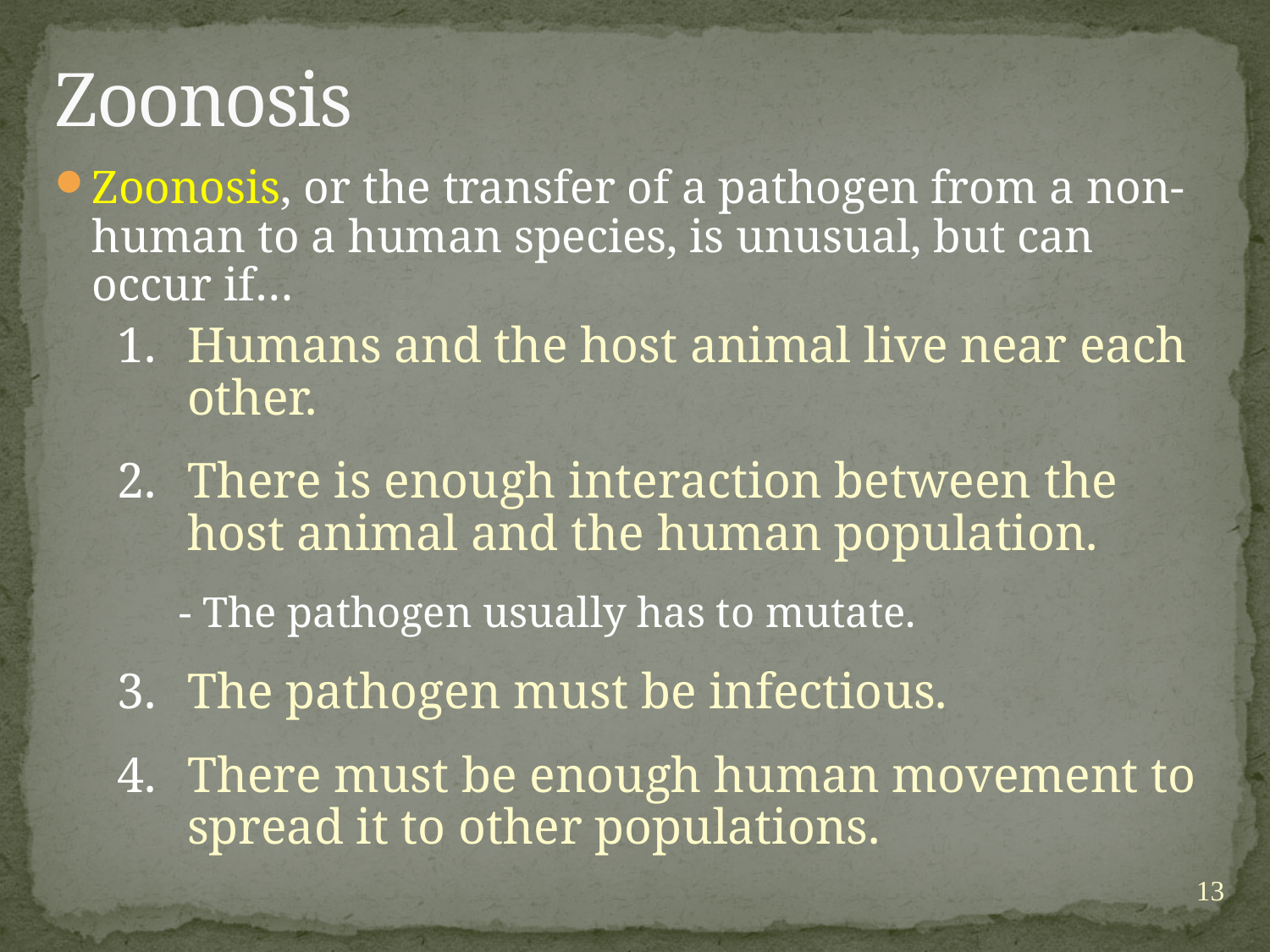

# Zoonosis
Zoonosis, or the transfer of a pathogen from a non-human to a human species, is unusual, but can occur if…
Humans and the host animal live near each other.
There is enough interaction between the host animal and the human population.
	- The pathogen usually has to mutate.
The pathogen must be infectious.
There must be enough human movement to spread it to other populations.

13